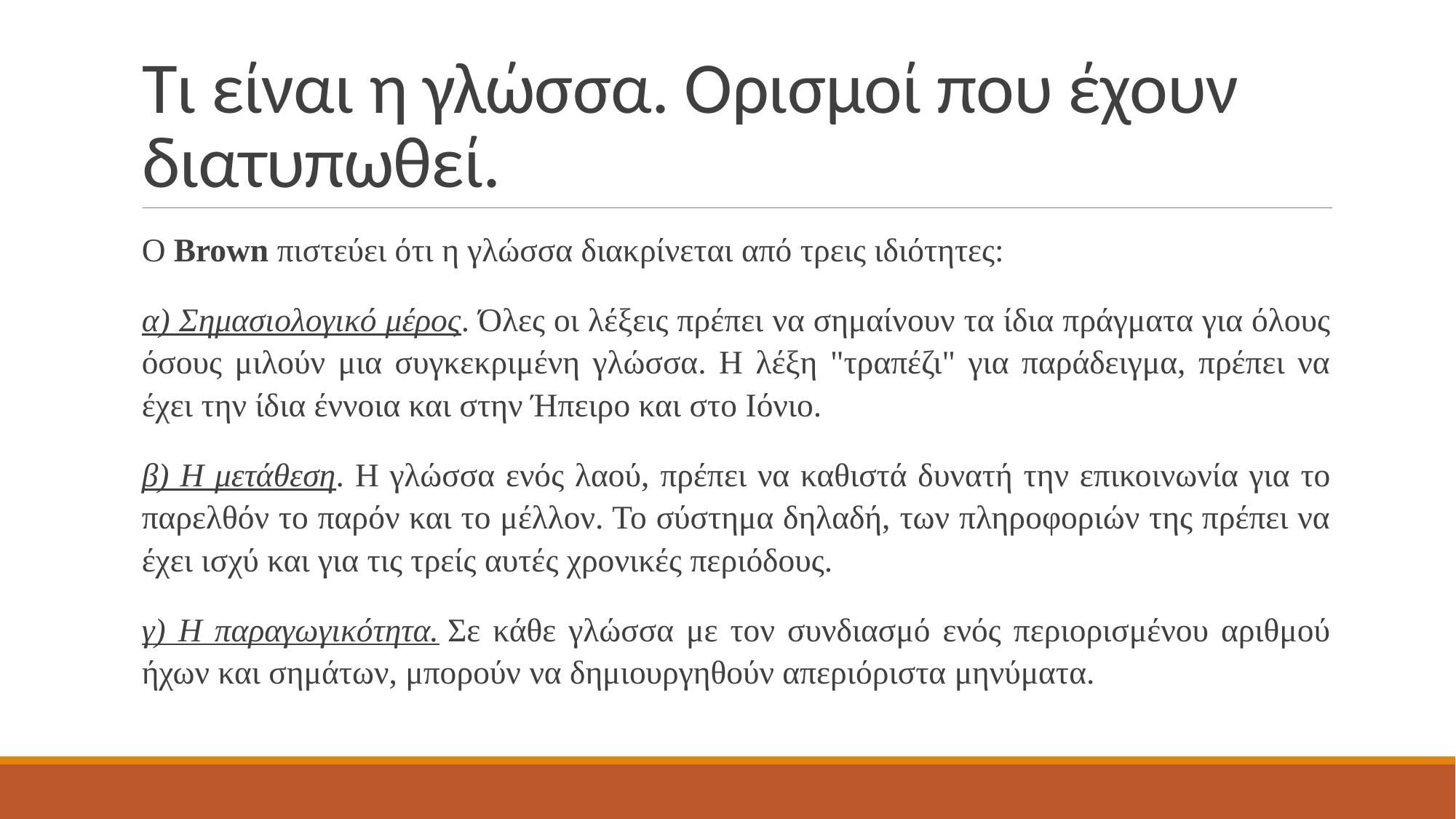

# Τι είναι η γλώσσα. Ορισμοί που έχουν διατυπωθεί.
Ο Brown πιστεύει ότι η γλώσσα διακρίνεται από τρεις ιδιότητες:
α) Σημασιολογικό μέρος. Όλες οι λέξεις πρέπει να σημαίνουν τα ίδια πράγματα για όλους όσους μιλούν μια συγκεκριμένη γλώσσα. Η λέξη "τραπέζι" για παράδειγμα, πρέπει να έχει την ίδια έννοια και στην Ήπειρο και στο Ιόνιο.
β) Η μετάθεση. Η γλώσσα ενός λαού, πρέπει να καθιστά δυνατή την επικοινωνία για το παρελθόν το παρόν και το μέλλον. Το σύστημα δηλαδή, των πληροφοριών της πρέπει να έχει ισχύ και για τις τρείς αυτές χρονικές περιόδους.
γ) Η παραγωγικότητα. Σε κάθε γλώσσα με τον συνδιασμό ενός περιορισμένου αριθμού ήχων και σημάτων, μπορούν να δημιουργηθούν απεριόριστα μηνύματα.